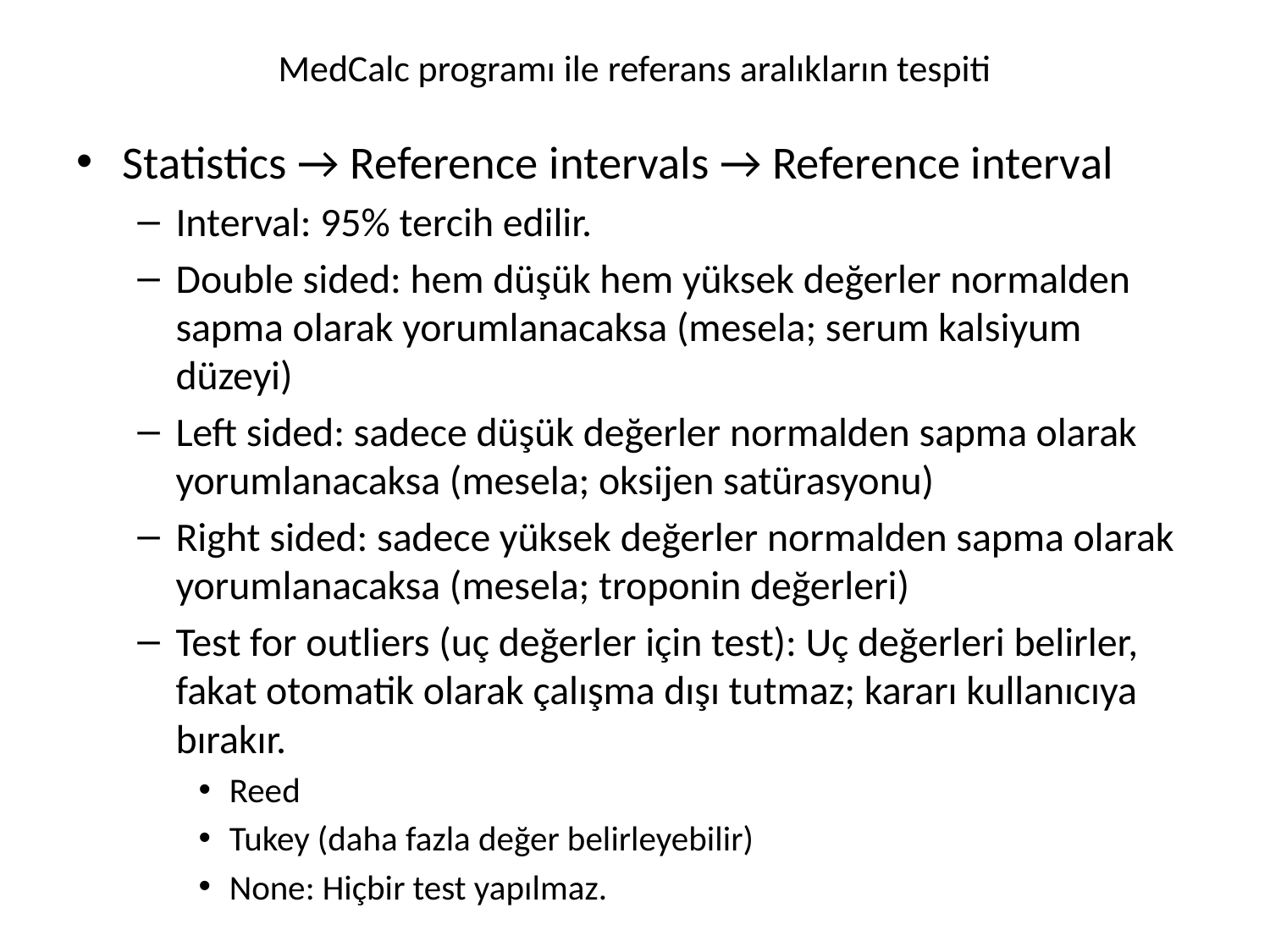

# MedCalc programı ile referans aralıkların tespiti
Statistics → Reference intervals → Reference interval
Interval: 95% tercih edilir.
Double sided: hem düşük hem yüksek değerler normalden sapma olarak yorumlanacaksa (mesela; serum kalsiyum düzeyi)
Left sided: sadece düşük değerler normalden sapma olarak yorumlanacaksa (mesela; oksijen satürasyonu)
Right sided: sadece yüksek değerler normalden sapma olarak yorumlanacaksa (mesela; troponin değerleri)
Test for outliers (uç değerler için test): Uç değerleri belirler, fakat otomatik olarak çalışma dışı tutmaz; kararı kullanıcıya bırakır.
Reed
Tukey (daha fazla değer belirleyebilir)
None: Hiçbir test yapılmaz.